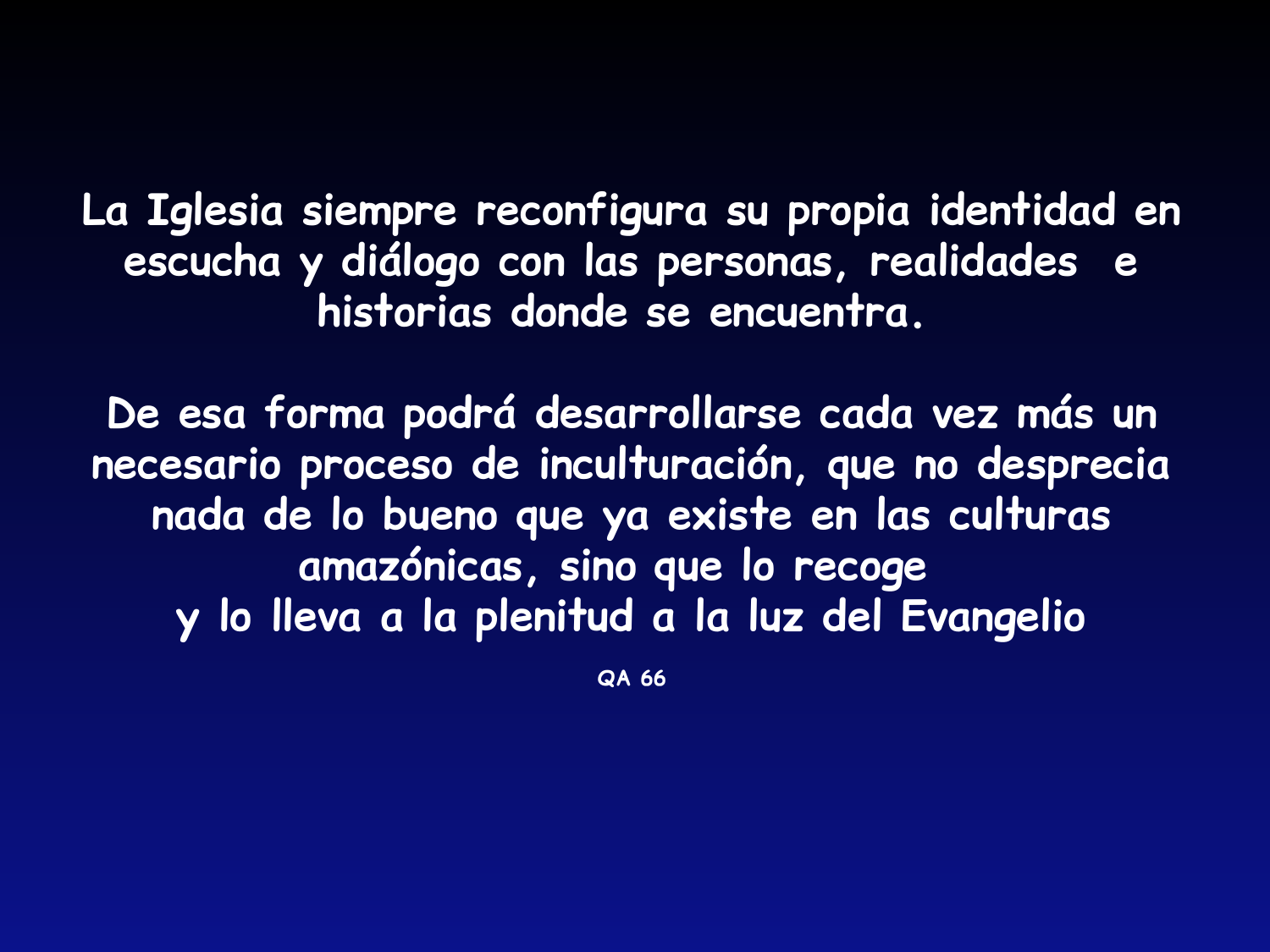

La Iglesia siempre reconfigura su propia identidad en escucha y diálogo con las personas, realidades  e historias donde se encuentra.

De esa forma podrá desarrollarse cada vez más un necesario proceso de inculturación, que no desprecia nada de lo bueno que ya existe en las culturas amazónicas, sino que lo recoge
y lo lleva a la plenitud a la luz del Evangelio
QA 66